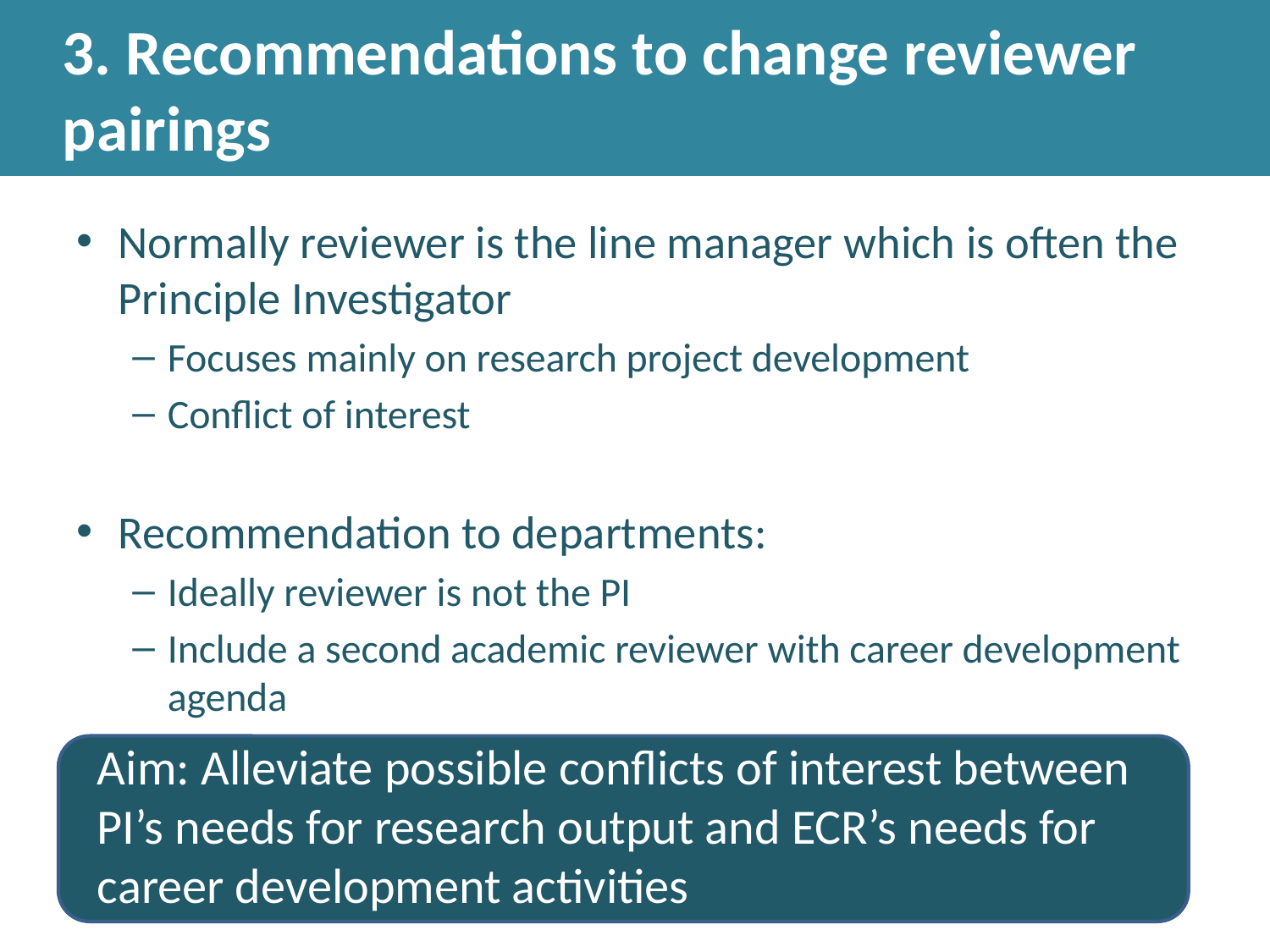

3. Recommendations to change reviewer pairings
Normally reviewer is the line manager which is often the Principle Investigator
Focuses mainly on research project development
Conflict of interest

Recommendation to departments:
Ideally reviewer is not the PI
Include a second academic reviewer with career development agenda

Aim: Alleviate possible conflicts of interest between PI’s needs for research output and ECR’s needs for career development activities